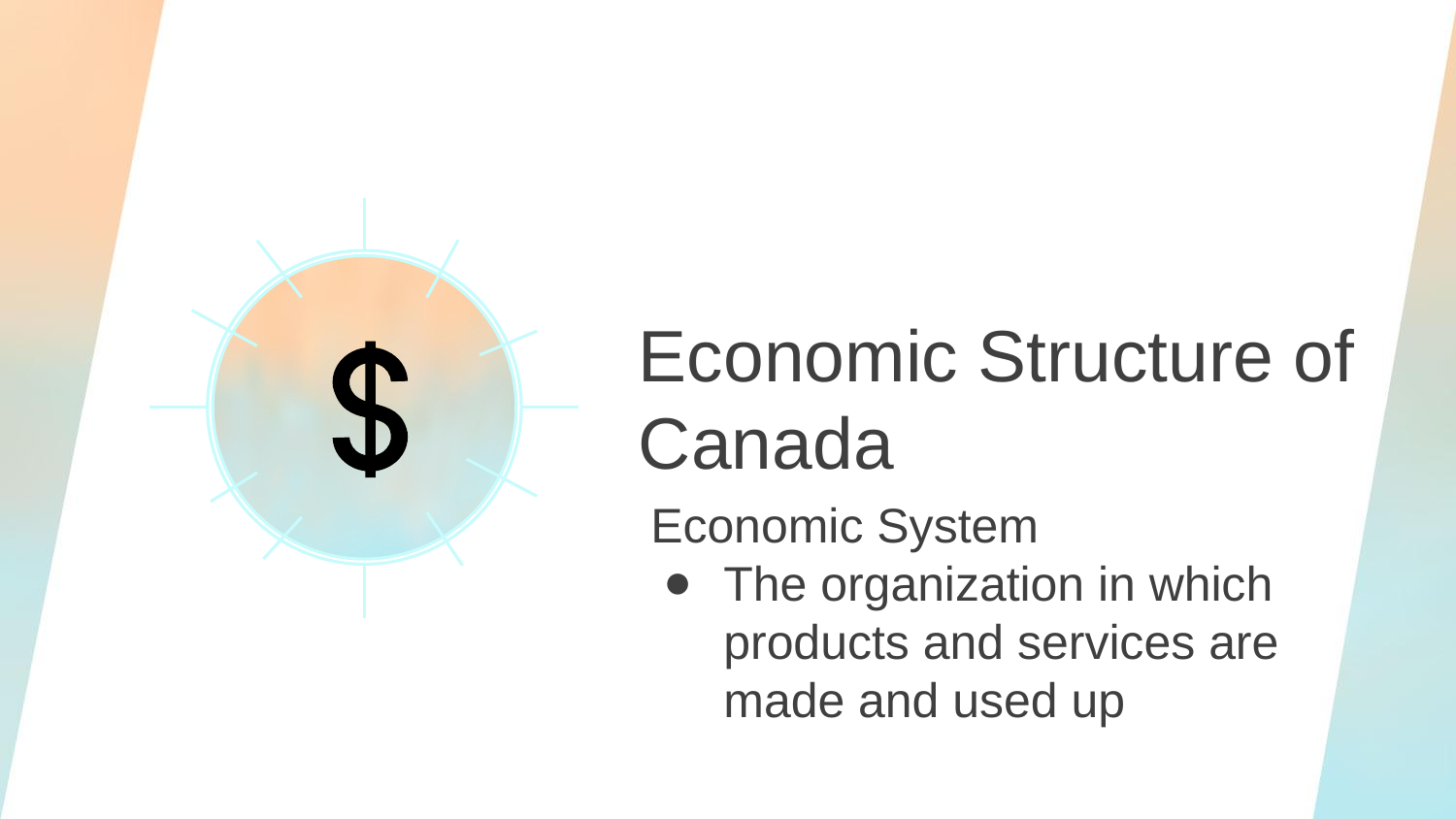

Economic Structure of Canada
Economic System
The organization in which products and services are made and used up